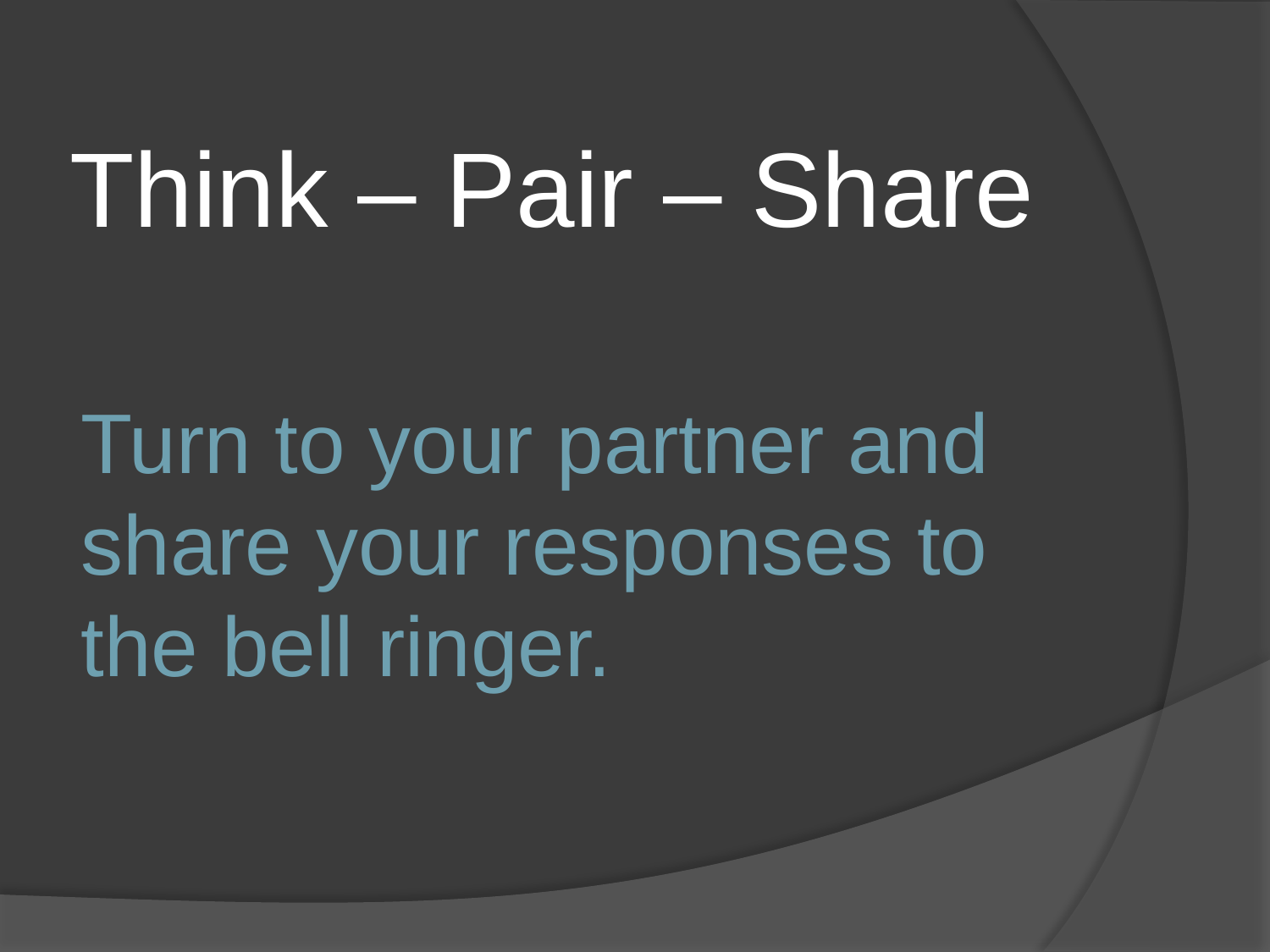

# Think – Pair – Share

Turn to your partner and share your responses to the bell ringer.